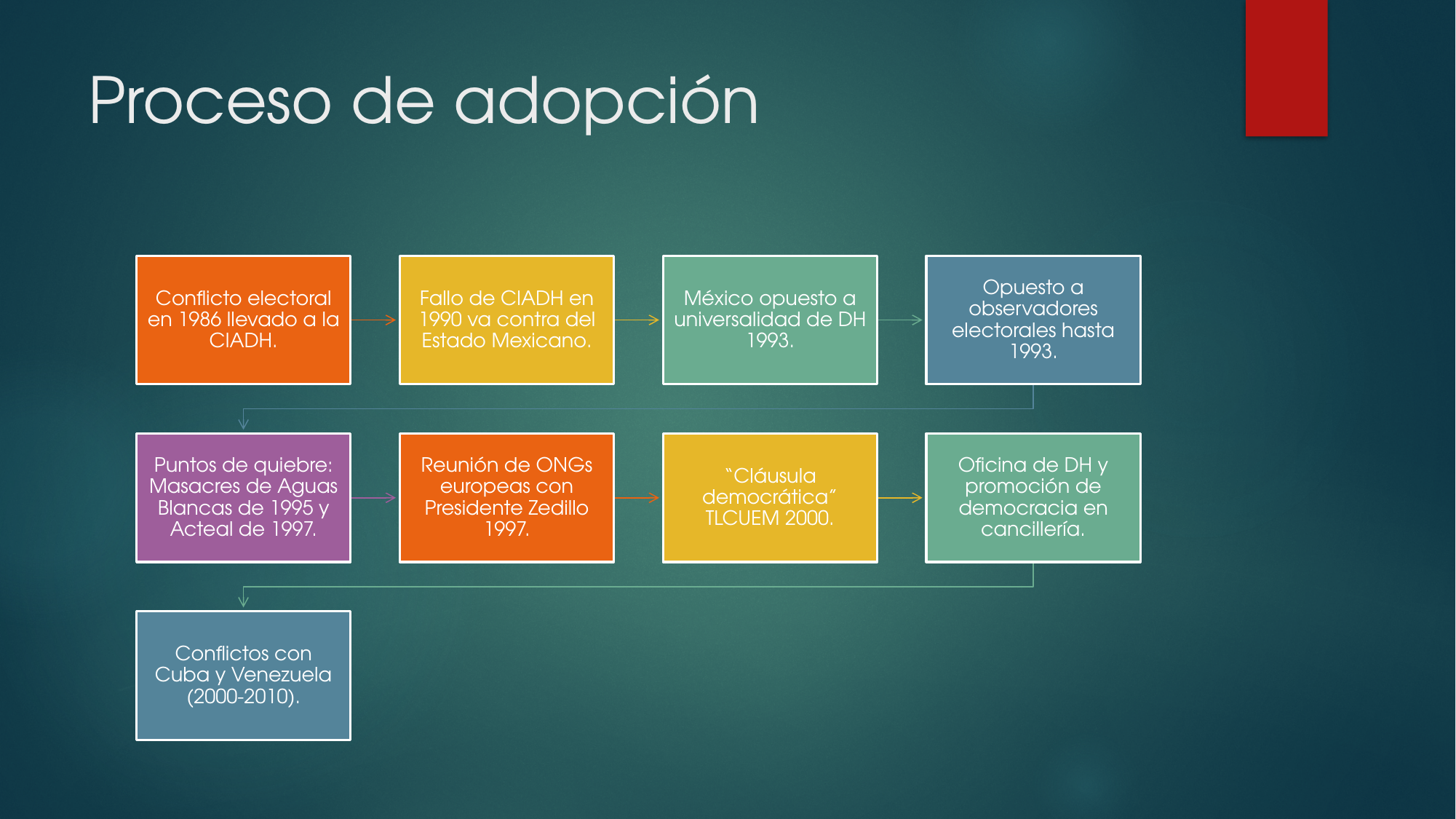

# Proceso de adopción

Conflicto electoral en 1986 llevado a la CIADH.

Fallo de CIADH en 1990 va contra del Estado Mexicano.

México opuesto a universalidad de DH 1993.

Opuesto a observadores electorales hasta 1993.

Puntos de quiebre: Masacres de Aguas Blancas de 1995 y Acteal de 1997.

Reunión de ONGs europeas con Presidente Zedillo 1997.

“Cláusula democrática” TLCUEM 2000.

Oficina de DH y promoción de democracia en cancillería.
Conflictos con Cuba y Venezuela (2000-2010).